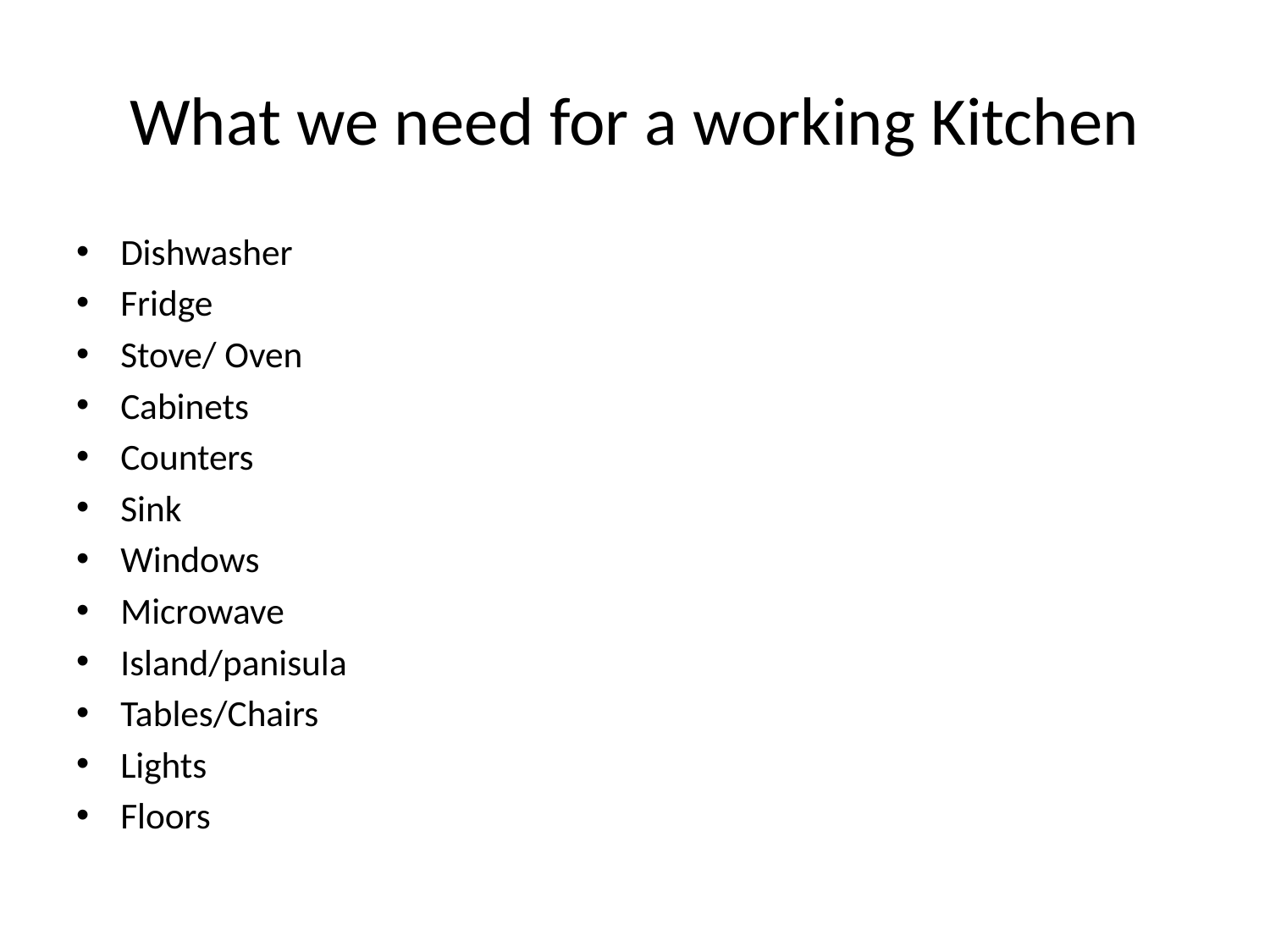

# What we need for a working Kitchen
Dishwasher
Fridge
Stove/ Oven
Cabinets
Counters
Sink
Windows
Microwave
Island/panisula
Tables/Chairs
Lights
Floors